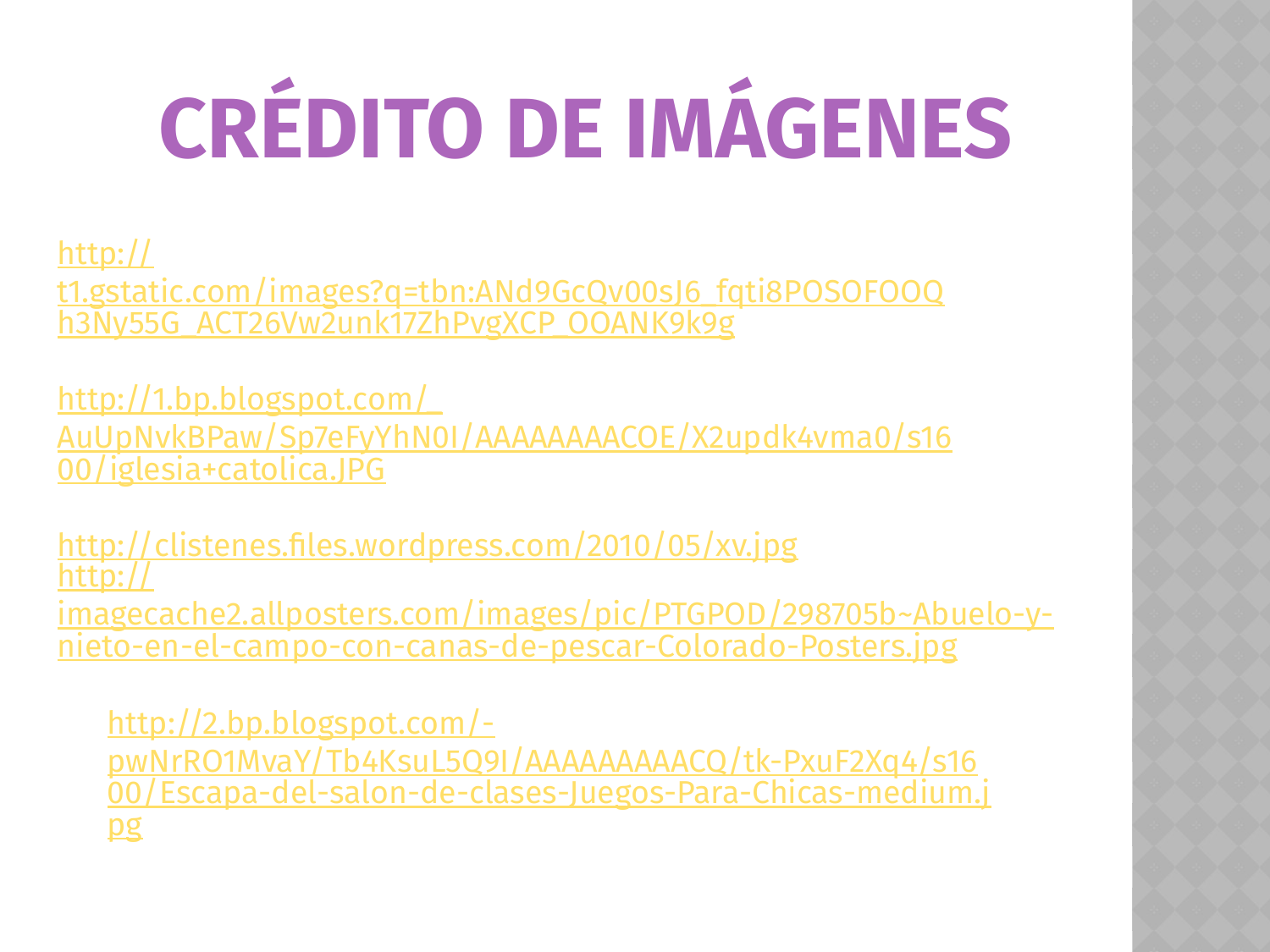

# CRÉDITO DE IMÁGENES
http://t1.gstatic.com/images?q=tbn:ANd9GcQv00sJ6_fqti8POSOFOOQh3Ny55G_ACT26Vw2unk17ZhPvgXCP_OOANK9k9g

http://1.bp.blogspot.com/_AuUpNvkBPaw/Sp7eFyYhN0I/AAAAAAAACOE/X2updk4vma0/s1600/iglesia+catolica.JPG

http://clistenes.files.wordpress.com/2010/05/xv.jpg

http://imagecache2.allposters.com/images/pic/PTGPOD/298705b~Abuelo-y-nieto-en-el-campo-con-canas-de-pescar-Colorado-Posters.jpg

http://2.bp.blogspot.com/-pwNrRO1MvaY/Tb4KsuL5Q9I/AAAAAAAAACQ/tk-PxuF2Xq4/s1600/Escapa-del-salon-de-clases-Juegos-Para-Chicas-medium.jpg